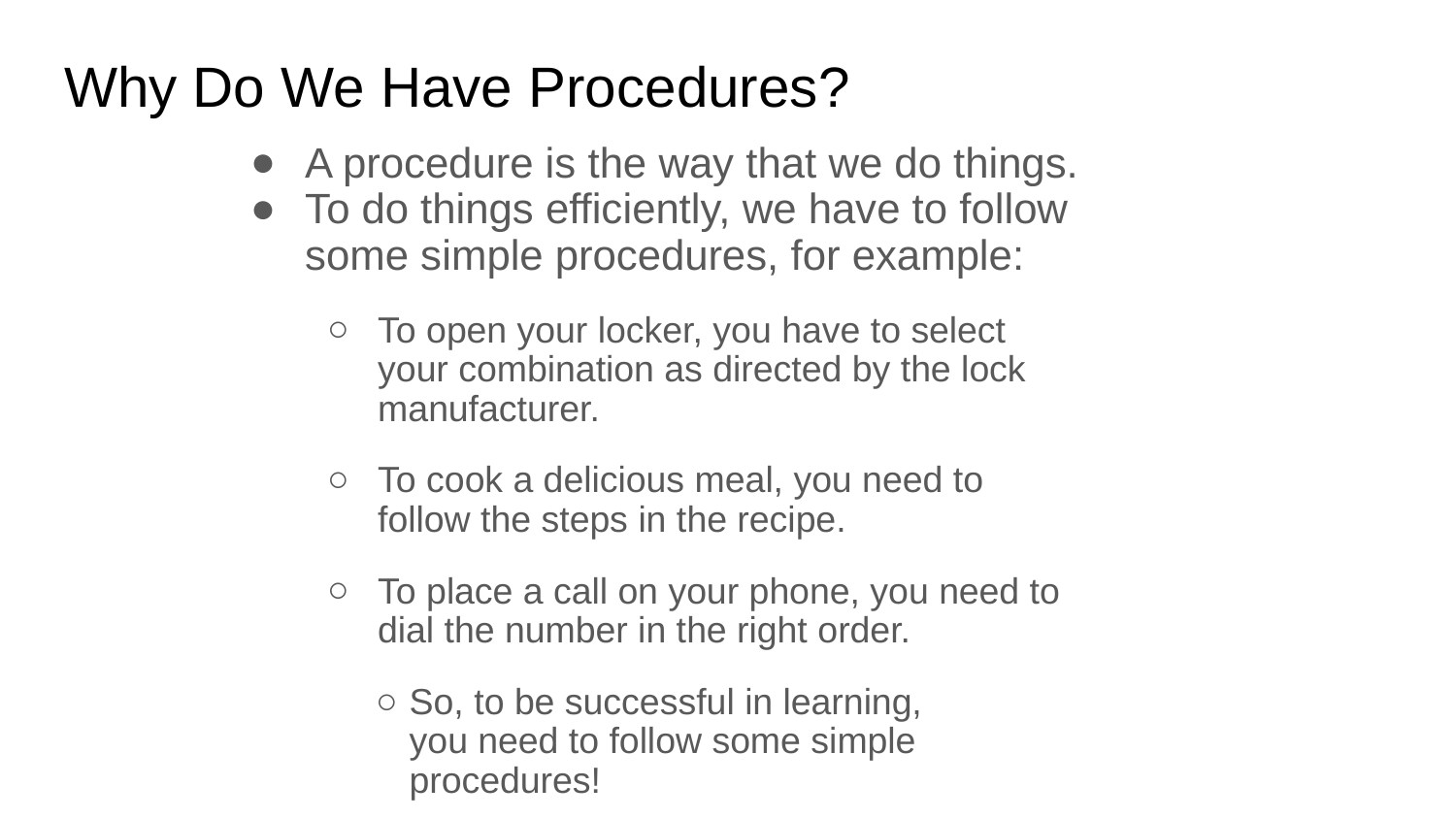

# Why Do We Have Procedures?
A procedure is the way that we do things.
To do things efficiently, we have to follow some simple procedures, for example:
To open your locker, you have to select your combination as directed by the lock manufacturer.
To cook a delicious meal, you need to follow the steps in the recipe.
To place a call on your phone, you need to dial the number in the right order.
So, to be successful in learning,           you need to follow some simple procedures!